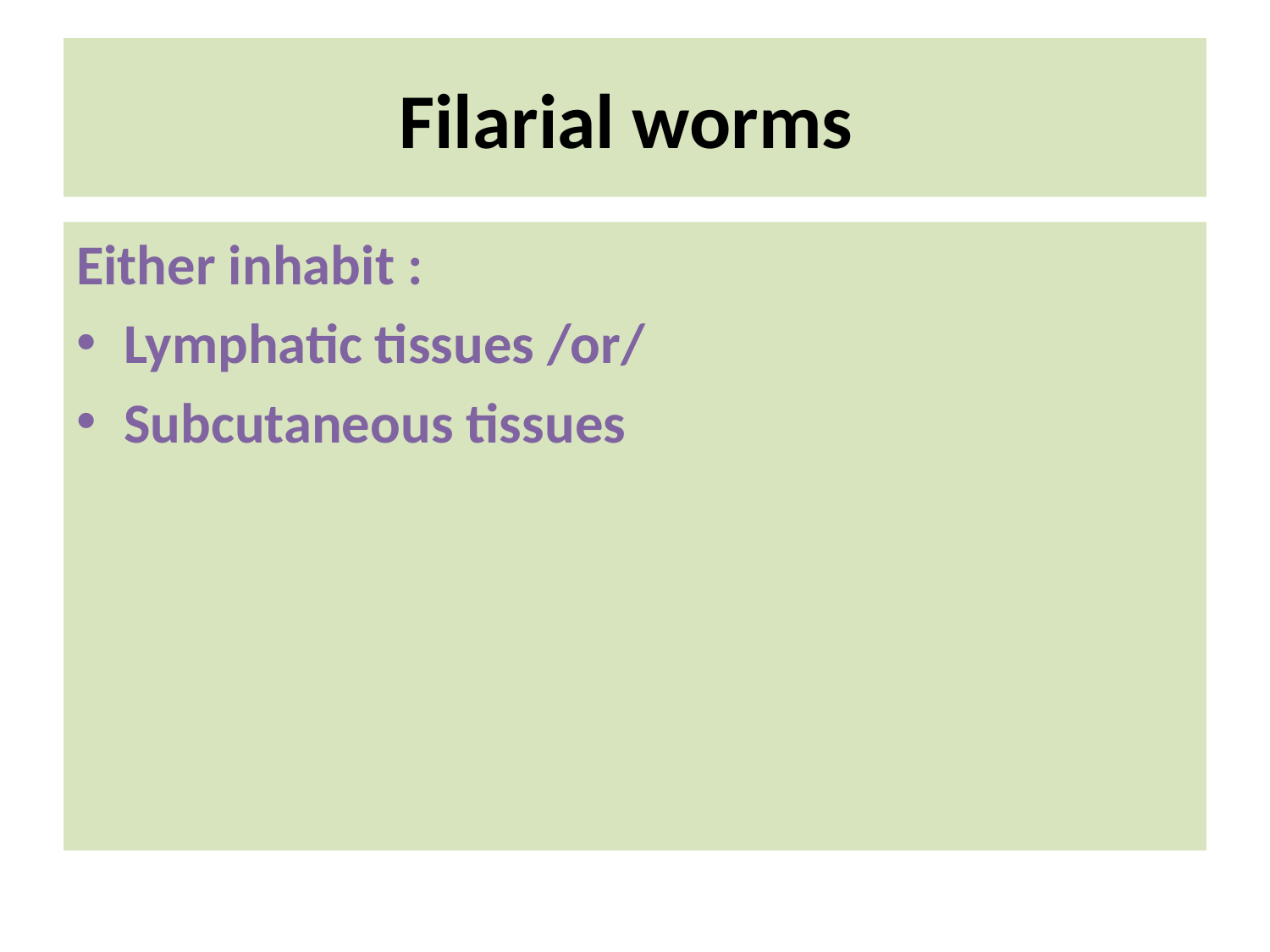

# Filarial worms
Either inhabit :
Lymphatic tissues /or/
Subcutaneous tissues